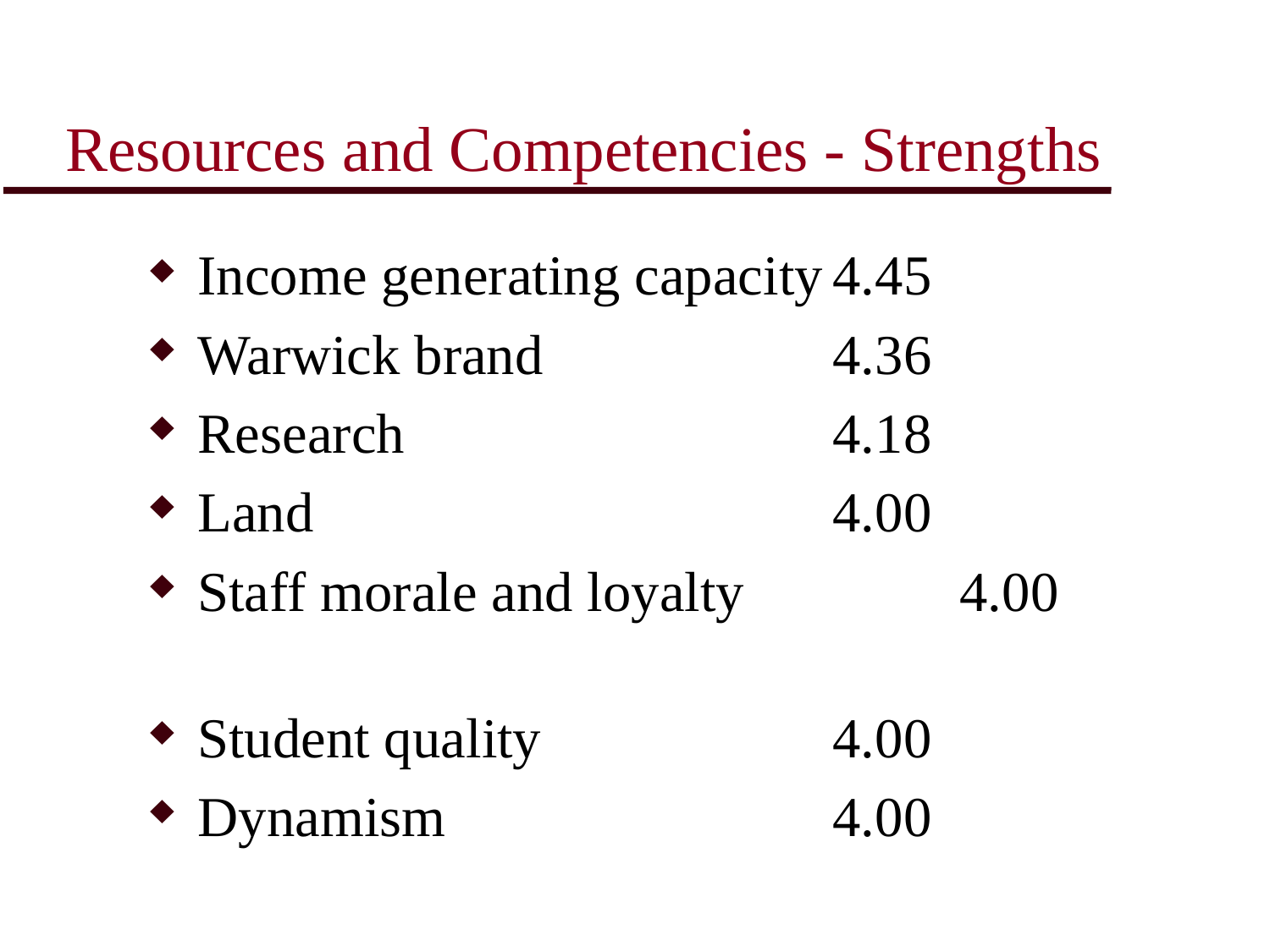

# Resources and Competencies - Strengths
Income generating capacity	4.45
Warwick brand			4.36
Research				4.18
Land					4.00
Staff morale and loyalty		4.00
Student quality			4.00
Dynamism				4.00